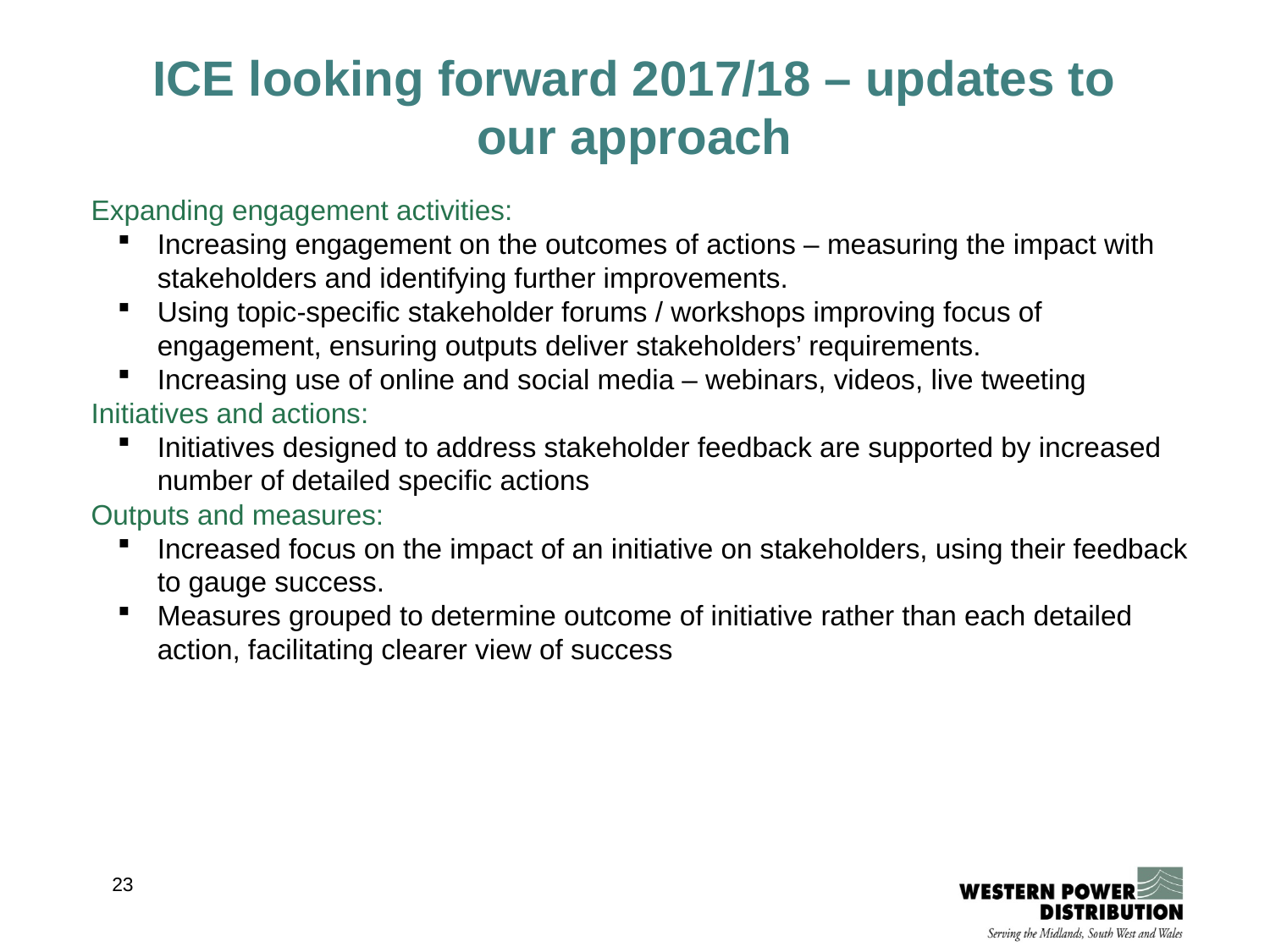

# ICE looking forward 2017/18 – updates to our approach
Expanding engagement activities:
Increasing engagement on the outcomes of actions – measuring the impact with stakeholders and identifying further improvements.
Using topic-specific stakeholder forums / workshops improving focus of engagement, ensuring outputs deliver stakeholders’ requirements.
Increasing use of online and social media – webinars, videos, live tweeting
Initiatives and actions:
Initiatives designed to address stakeholder feedback are supported by increased number of detailed specific actions
Outputs and measures:
Increased focus on the impact of an initiative on stakeholders, using their feedback to gauge success.
Measures grouped to determine outcome of initiative rather than each detailed action, facilitating clearer view of success
23